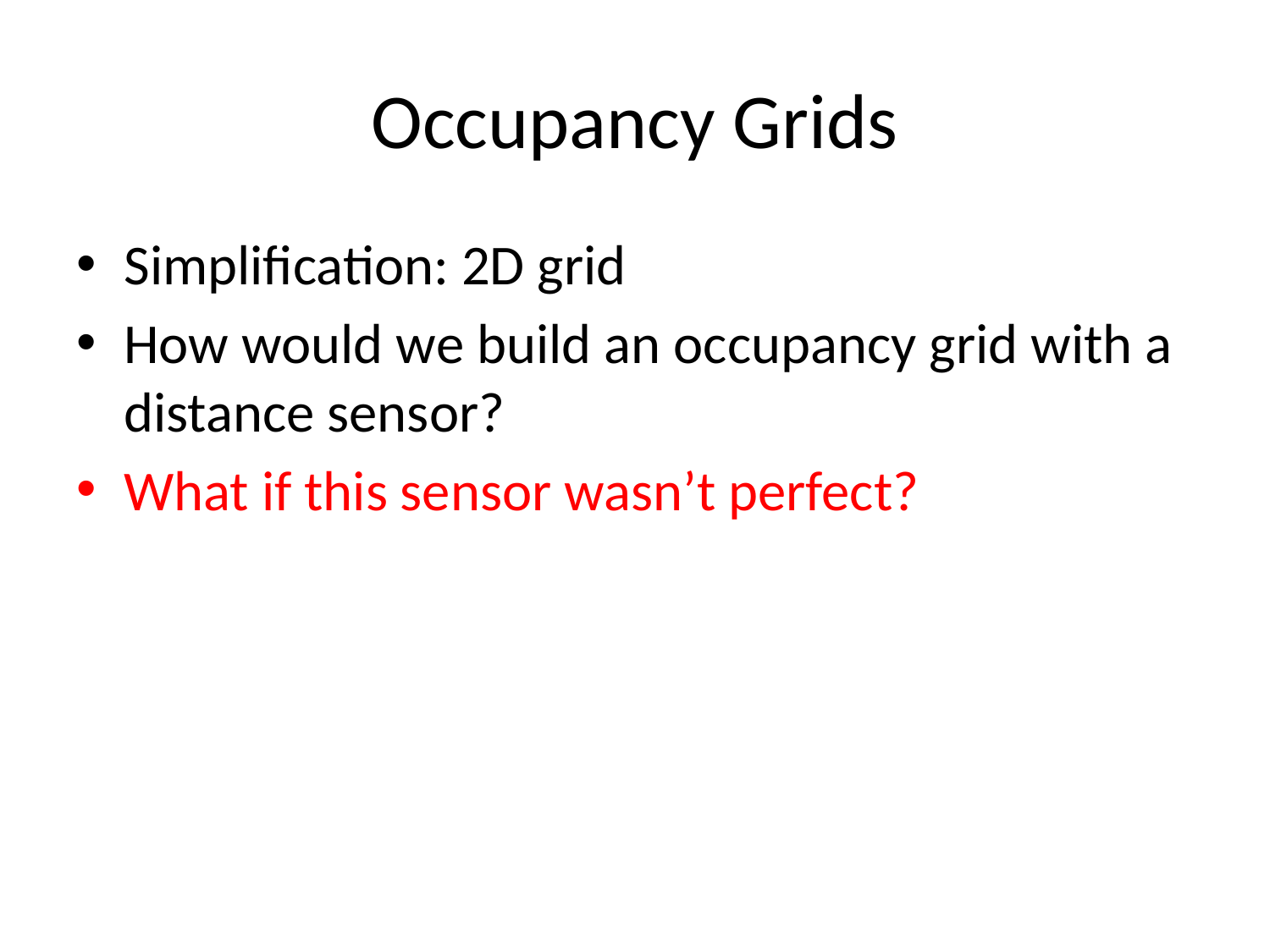

# Occupancy Grids
Simplification: 2D grid
How would we build an occupancy grid with a distance sensor?
What if this sensor wasn’t perfect?